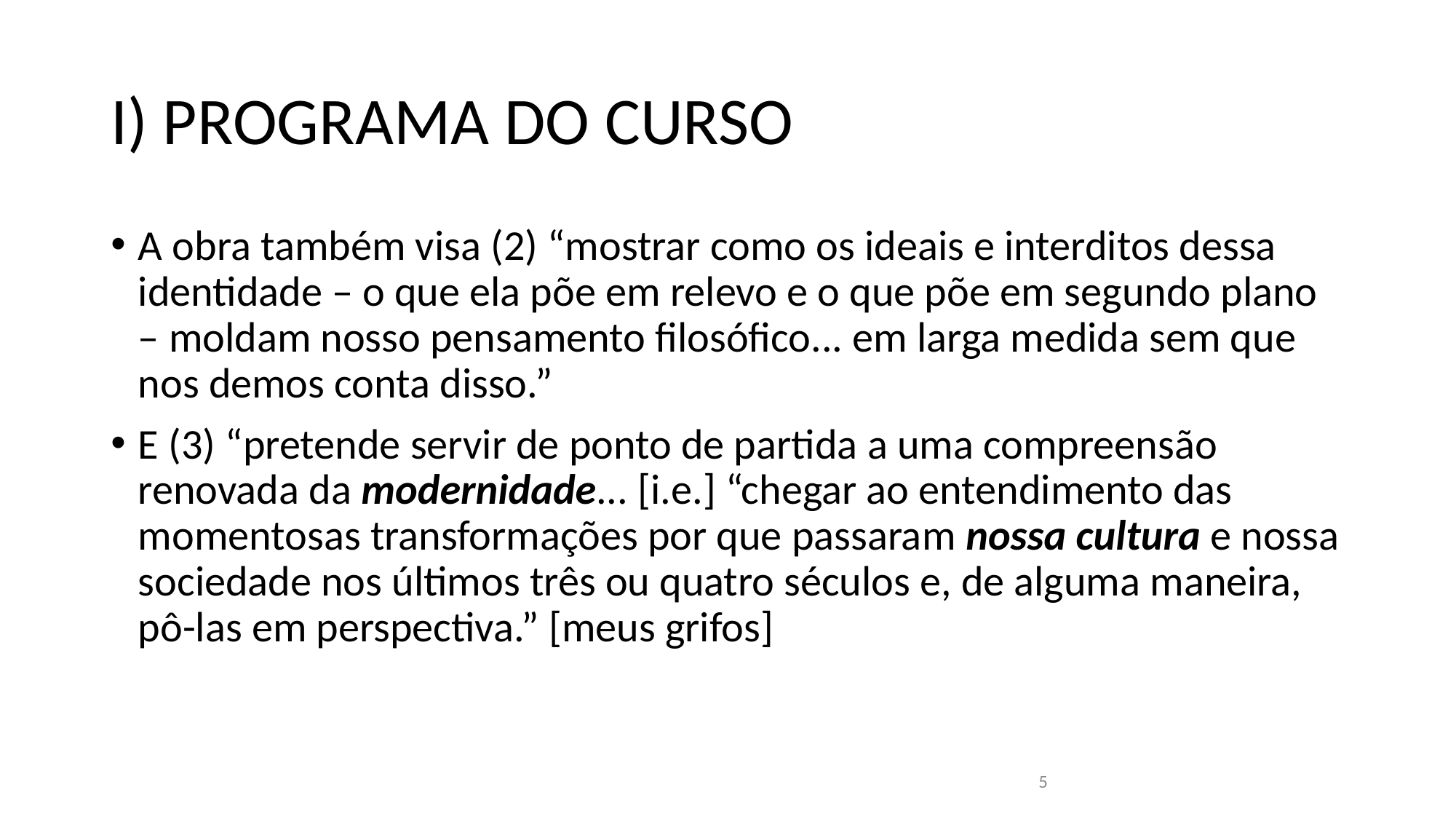

# I) PROGRAMA DO CURSO
A obra também visa (2) “mostrar como os ideais e interditos dessa identidade – o que ela põe em relevo e o que põe em segundo plano – moldam nosso pensamento filosófico... em larga medida sem que nos demos conta disso.”
E (3) “pretende servir de ponto de partida a uma compreensão renovada da modernidade... [i.e.] “chegar ao entendimento das momentosas transformações por que passaram nossa cultura e nossa sociedade nos últimos três ou quatro séculos e, de alguma maneira, pô-las em perspectiva.” [meus grifos]

5